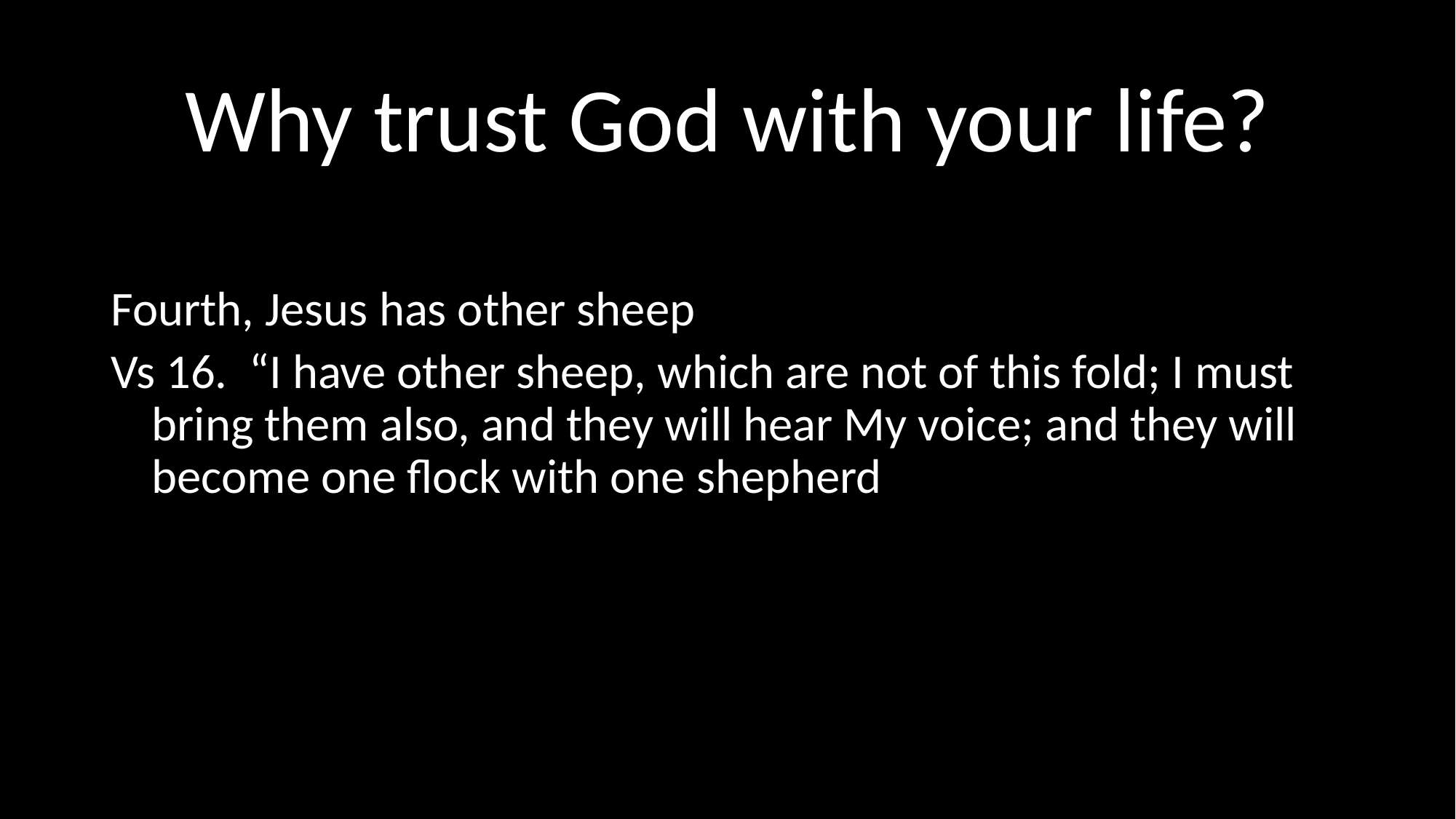

# Why trust God with your life?

Fourth, Jesus has other sheep
Vs 16.  “I have other sheep, which are not of this fold; I must bring them also, and they will hear My voice; and they will become one flock with one shepherd